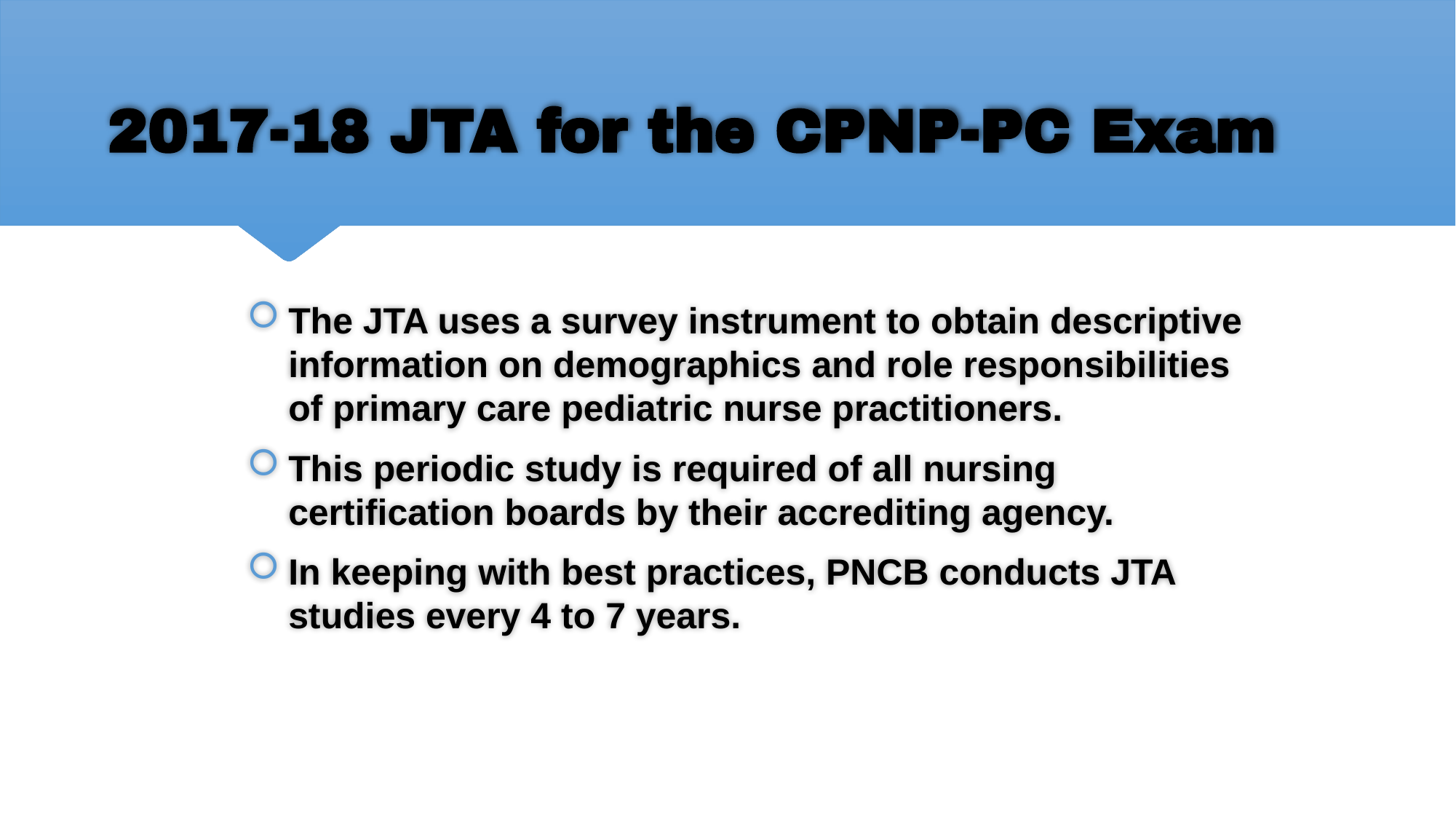

2017-18 JTA for the CPNP-PC Exam
The JTA uses a survey instrument to obtain descriptive information on demographics and role responsibilities of primary care pediatric nurse practitioners.
This periodic study is required of all nursing certification boards by their accrediting agency.
In keeping with best practices, PNCB conducts JTA studies every 4 to 7 years.